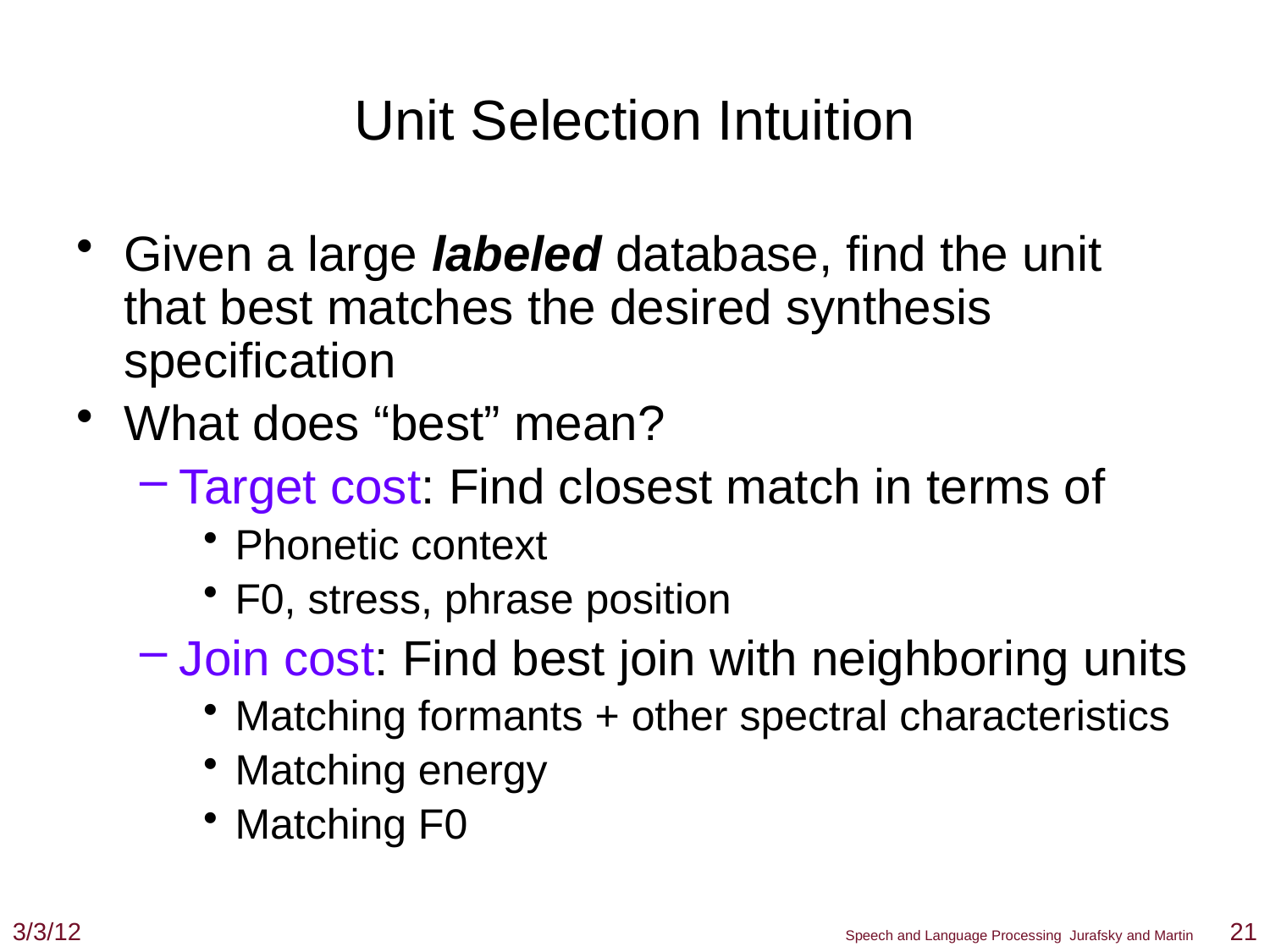

# Unit Selection Intuition
Given a large labeled database, find the unit that best matches the desired synthesis specification
What does “best” mean?
Target cost: Find closest match in terms of
Phonetic context
F0, stress, phrase position
Join cost: Find best join with neighboring units
Matching formants + other spectral characteristics
Matching energy
Matching F0
3/3/12
21
Speech and Language Processing  Jurafsky and Martin